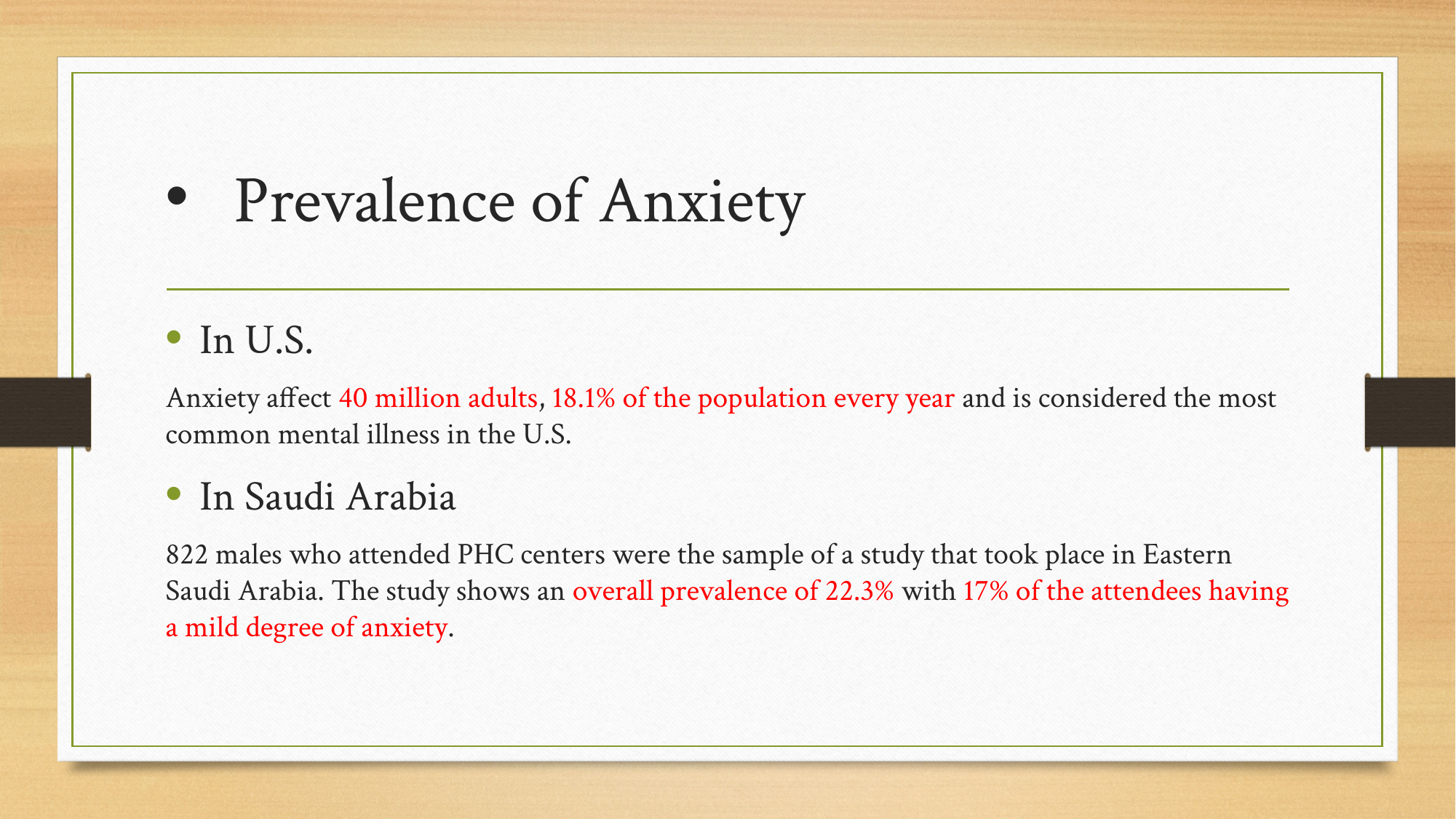

# Prevalence of Anxiety
In U.S.
Anxiety affect 40 million adults, 18.1% of the population every year and is considered the most common mental illness in the U.S.
In Saudi Arabia
822 males who attended PHC centers were the sample of a study that took place in Eastern Saudi Arabia. The study shows an overall prevalence of 22.3% with 17% of the attendees having a mild degree of anxiety.